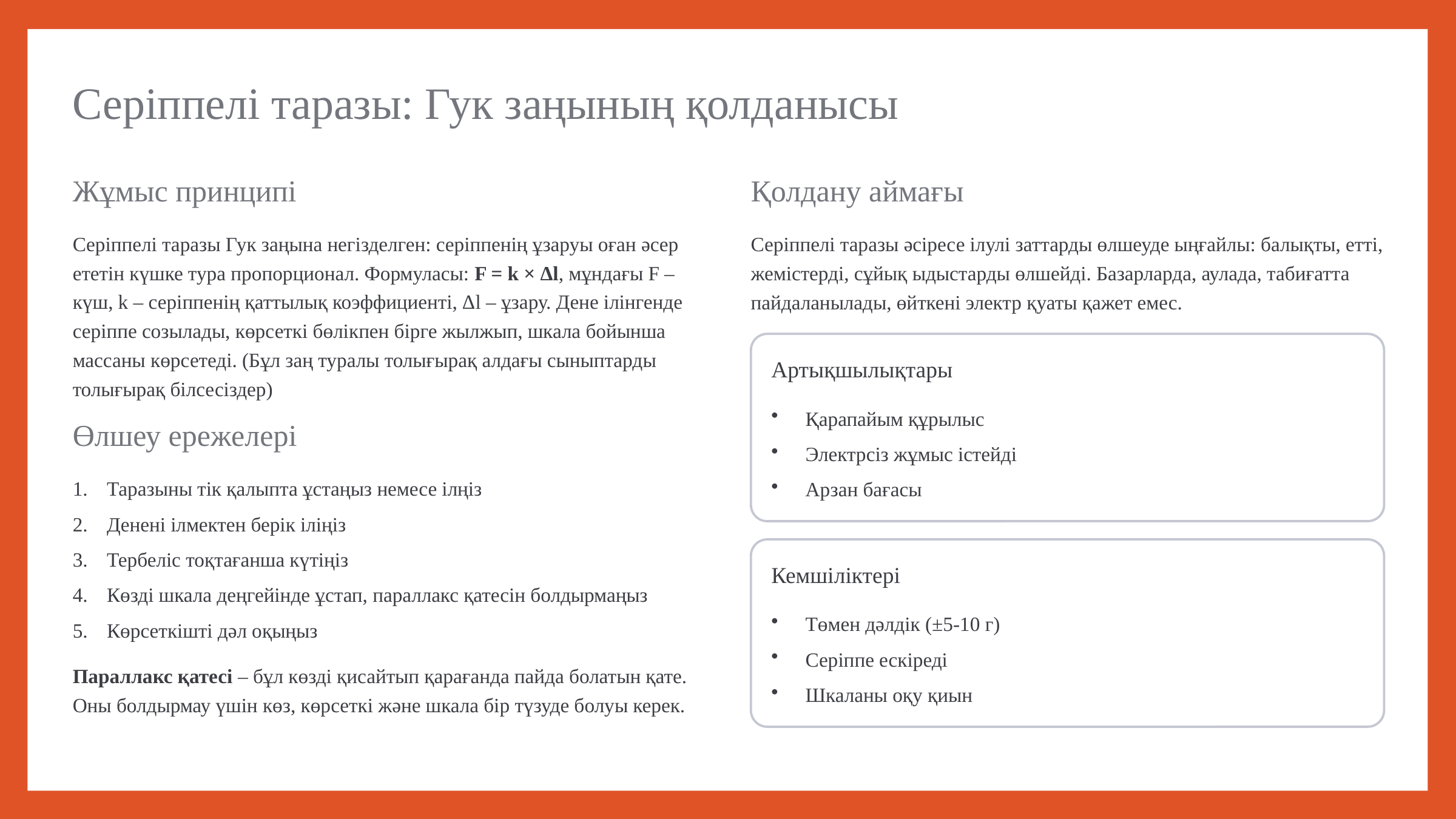

Серіппелі таразы: Гук заңының қолданысы
Жұмыс принципі
Қолдану аймағы
Серіппелі таразы Гук заңына негізделген: серіппенің ұзаруы оған әсер ететін күшке тура пропорционал. Формуласы: F = k × Δl, мұндағы F – күш, k – серіппенің қаттылық коэффициенті, Δl – ұзару. Дене ілінгенде серіппе созылады, көрсеткі бөлікпен бірге жылжып, шкала бойынша массаны көрсетеді. (Бұл заң туралы толығырақ алдағы сыныптарды толығырақ білсесіздер)
Серіппелі таразы әсіресе ілулі заттарды өлшеуде ыңғайлы: балықты, етті, жемістерді, сұйық ыдыстарды өлшейді. Базарларда, аулада, табиғатта пайдаланылады, өйткені электр қуаты қажет емес.

Артықшылықтары
Қарапайым құрылыс
Өлшеу ережелері
Электрсіз жұмыс істейді
Таразыны тік қалыпта ұстаңыз немесе ілңіз
Арзан бағасы
Денені ілмектен берік іліңіз

Тербеліс тоқтағанша күтіңіз
Кемшіліктері
Көзді шкала деңгейінде ұстап, параллакс қатесін болдырмаңыз
Төмен дәлдік (±5-10 г)
Көрсеткішті дәл оқыңыз
Серіппе ескіреді
Параллакс қатесі – бұл көзді қисайтып қарағанда пайда болатын қате. Оны болдырмау үшін көз, көрсеткі және шкала бір түзуде болуы керек.
Шкаланы оқу қиын